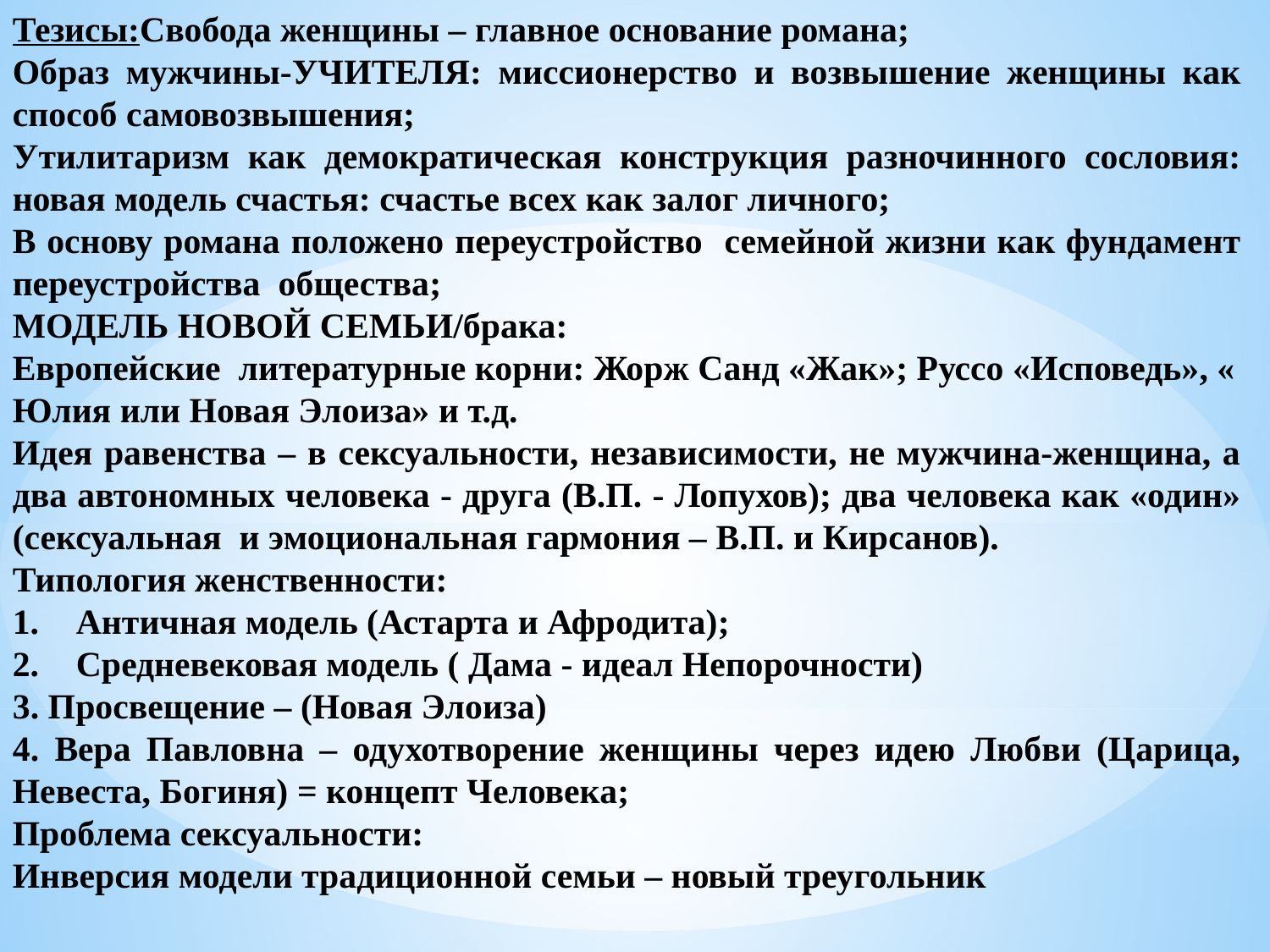

Тезисы:Свобода женщины – главное основание романа;
Образ мужчины-УЧИТЕЛЯ: миссионерство и возвышение женщины как способ самовозвышения;
Утилитаризм как демократическая конструкция разночинного сословия: новая модель счастья: счастье всех как залог личного;
В основу романа положено переустройство  семейной жизни как фундамент переустройства  общества;
МОДЕЛЬ НОВОЙ СЕМЬИ/брака:
Европейские  литературные корни: Жорж Санд «Жак»; Руссо «Исповедь», « Юлия или Новая Элоиза» и т.д.
Идея равенства – в сексуальности, независимости, не мужчина-женщина, а два автономных человека - друга (В.П. - Лопухов); два человека как «один» (сексуальная  и эмоциональная гармония – В.П. и Кирсанов).
Типология женственности:
Античная модель (Астарта и Афродита);
Средневековая модель ( Дама - идеал Непорочности)
3. Просвещение – (Новая Элоиза)
4. Вера Павловна – одухотворение женщины через идею Любви (Царица, Невеста, Богиня) = концепт Человека;
Проблема сексуальности:
Инверсия модели традиционной семьи – новый треугольник